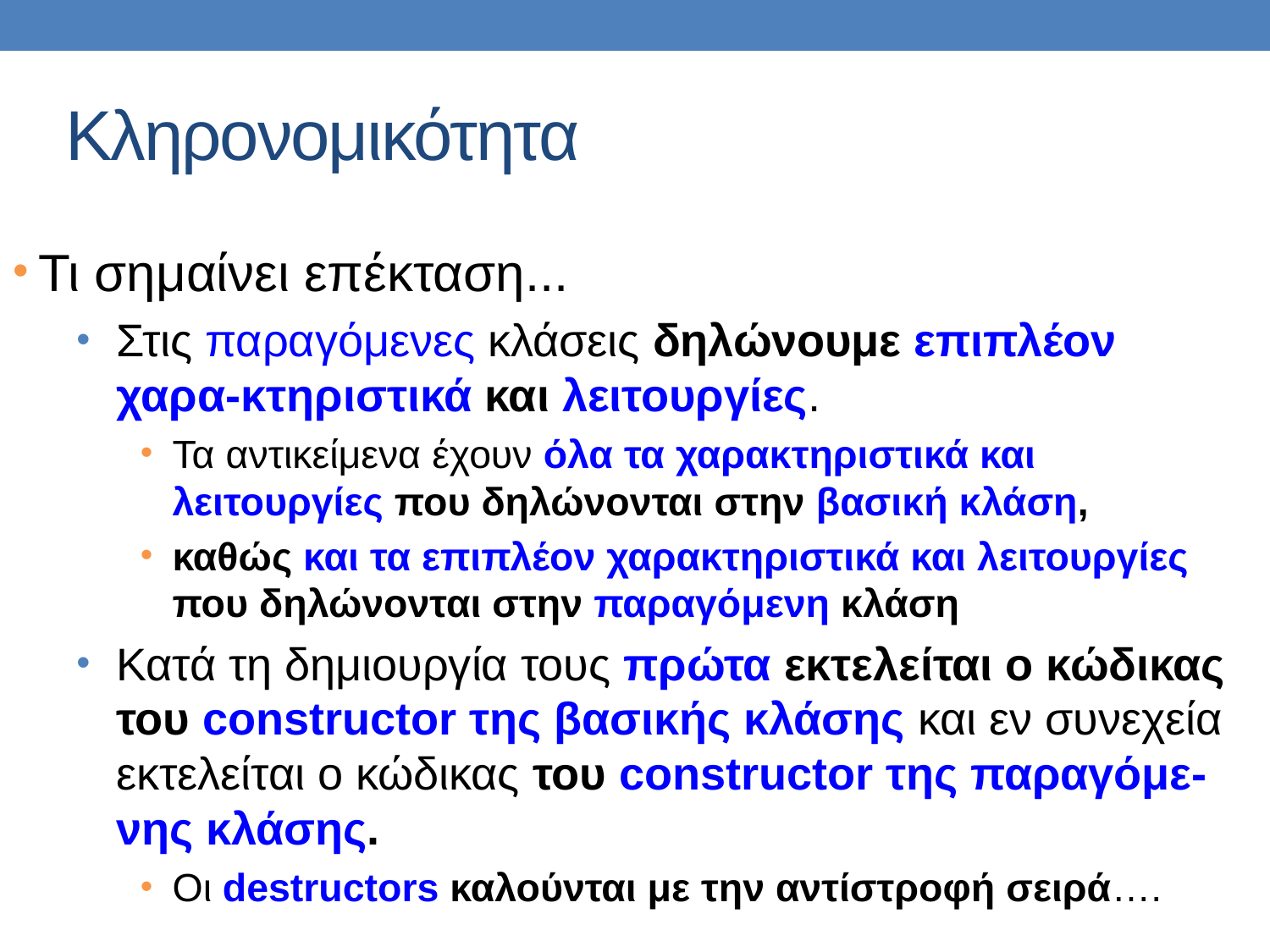

# Κληρονομικότητα
Τι σημαίνει επέκταση...
Στις παραγόμενες κλάσεις δηλώνουμε επιπλέον χαρα-κτηριστικά και λειτουργίες.
Τα αντικείμενα έχουν όλα τα χαρακτηριστικά και λειτουργίες που δηλώνονται στην βασική κλάση,
καθώς και τα επιπλέον χαρακτηριστικά και λειτουργίες που δηλώνονται στην παραγόμενη κλάση
Κατά τη δημιουργία τους πρώτα εκτελείται ο κώδικας του constructor της βασικής κλάσης και εν συνεχεία εκτελείται ο κώδικας του constructor της παραγόμε-νης κλάσης.
Οι destructors καλούνται με την αντίστροφή σειρά….